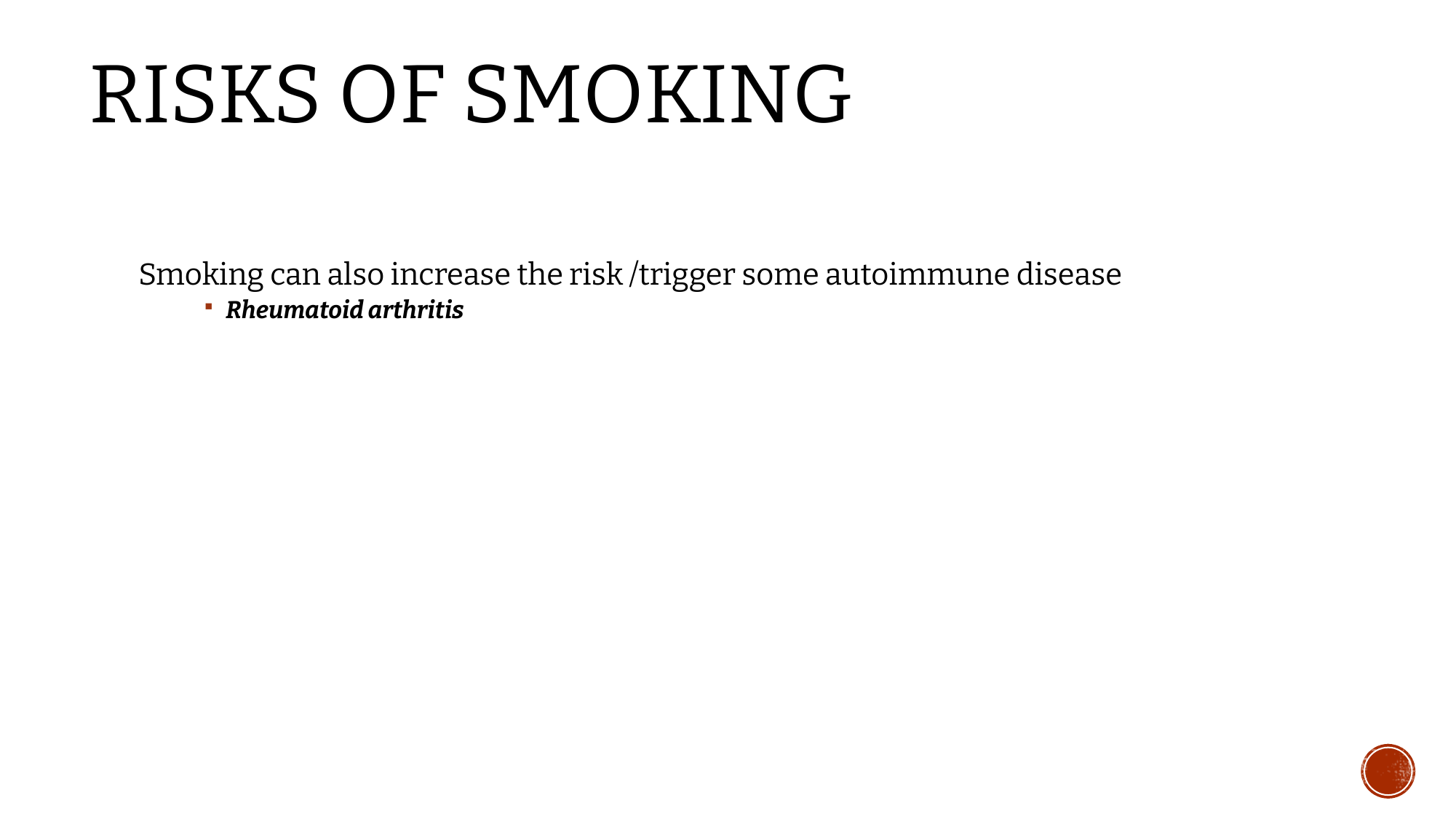

# Risks of smoking
Smoking can also increase the risk /trigger some autoimmune disease
Rheumatoid arthritis